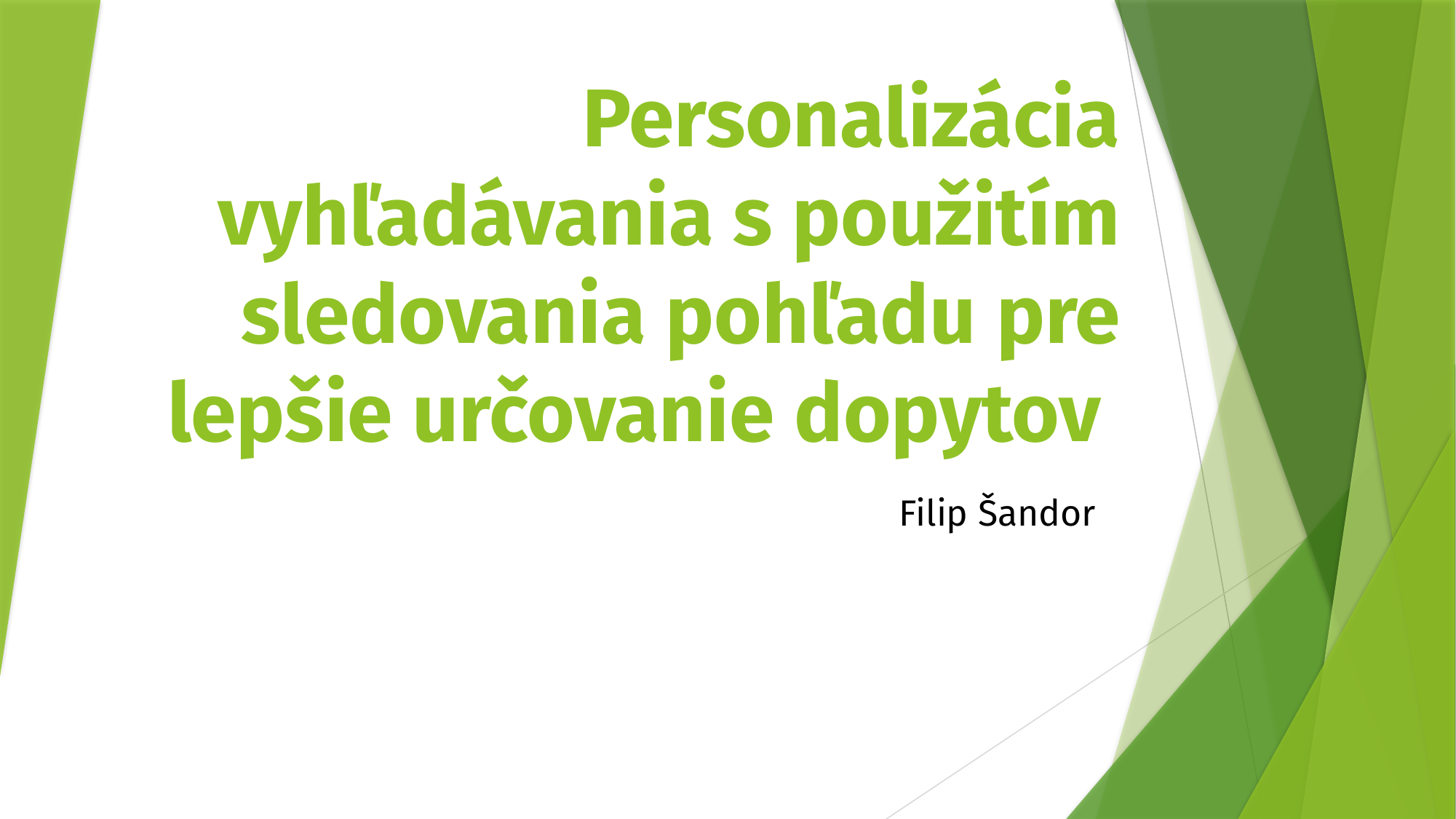

# Personalizácia vyhľadávania s použitím sledovania pohľadu pre lepšie určovanie dopytov
Filip Šandor